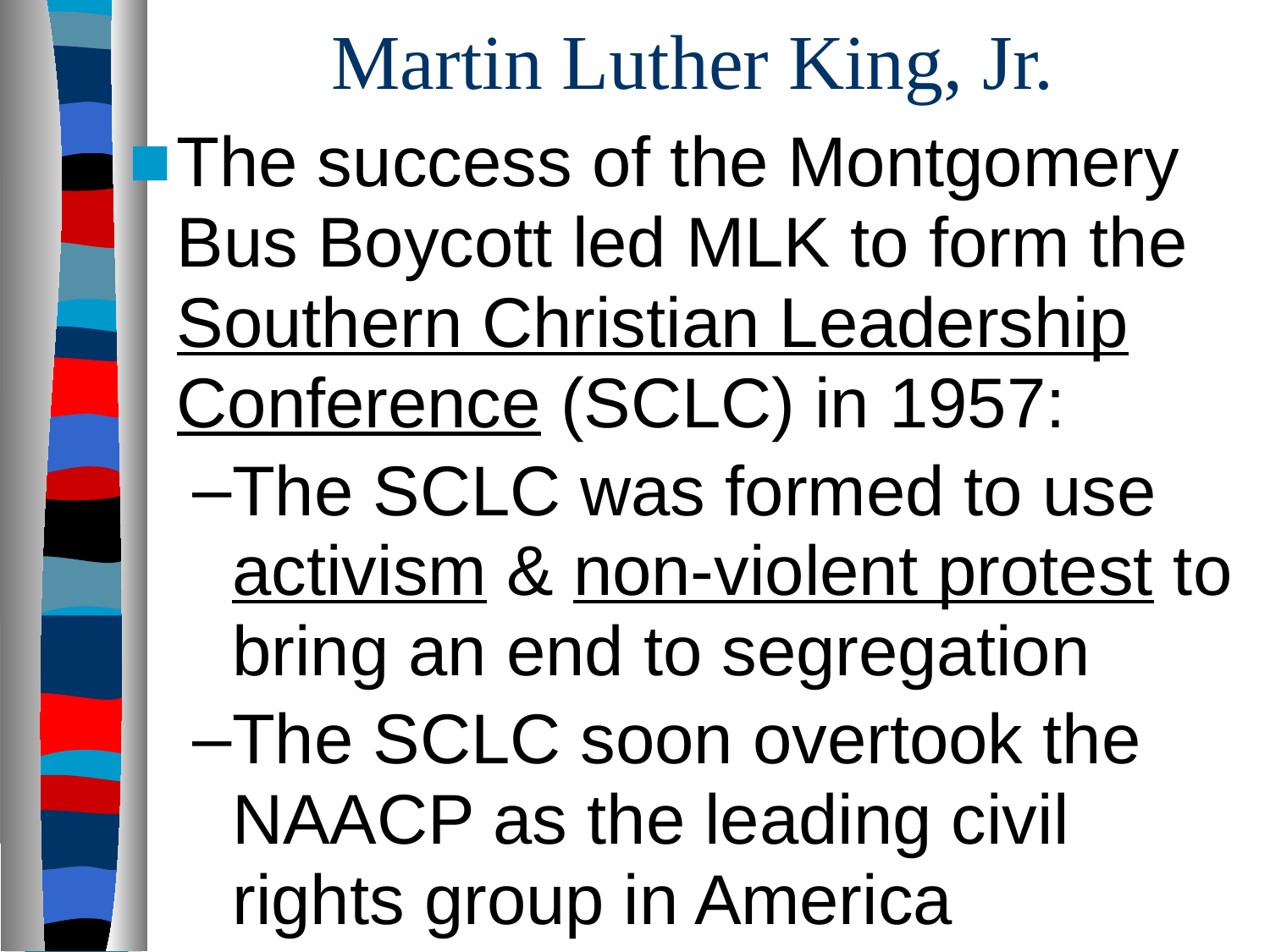

# Martin Luther King, Jr.
The success of the Montgomery Bus Boycott led MLK to form the Southern Christian Leadership Conference (SCLC) in 1957:
The SCLC was formed to use activism & non-violent protest to bring an end to segregation
The SCLC soon overtook the NAACP as the leading civil rights group in America